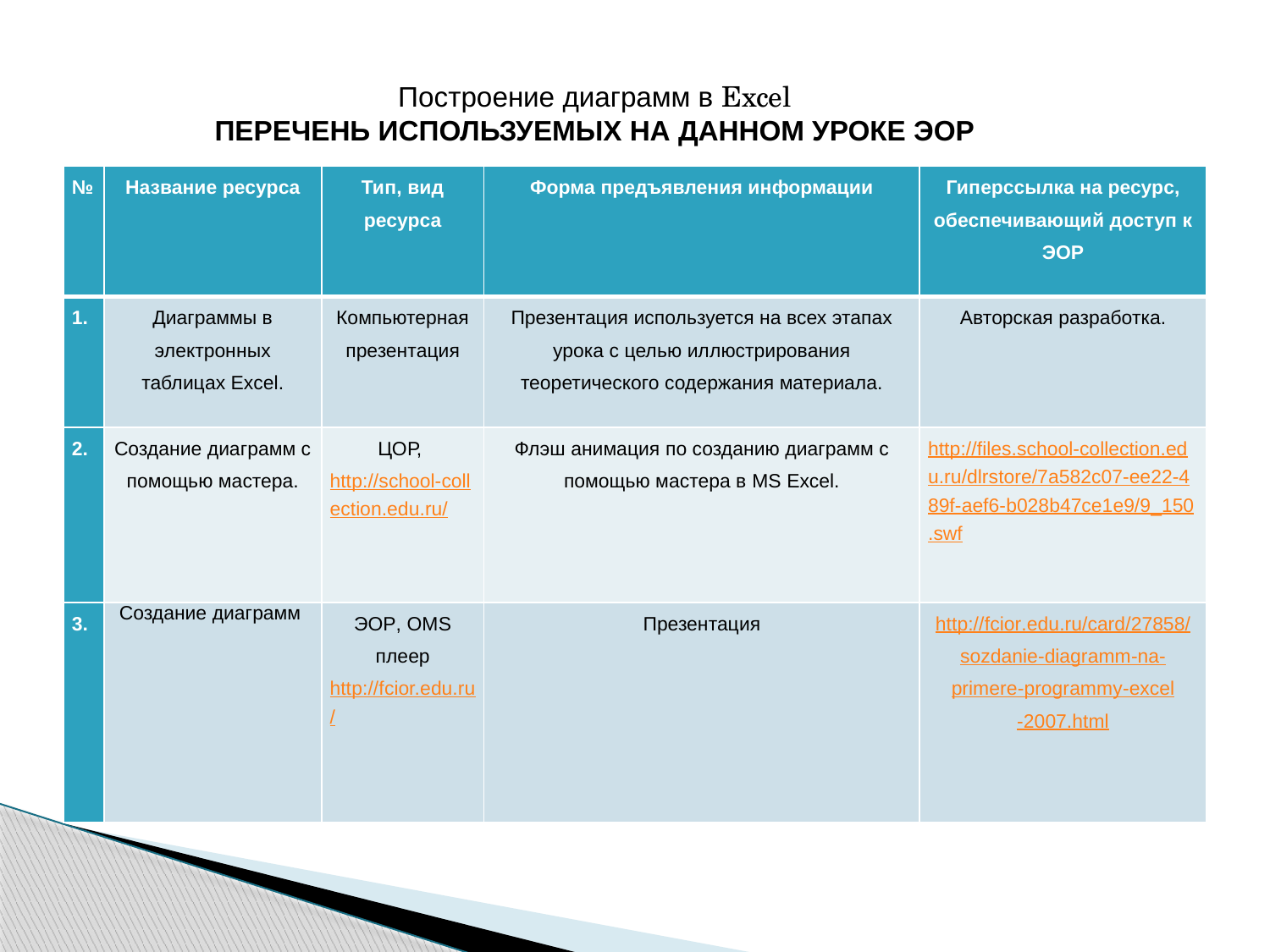

Построение диаграмм в Excel
ПЕРЕЧЕНЬ ИСПОЛЬЗУЕМЫХ НА ДАННОМ УРОКЕ ЭОР
| № | Название ресурса | Тип, вид ресурса | Форма предъявления информации | Гиперссылка на ресурс, обеспечивающий доступ к ЭОР |
| --- | --- | --- | --- | --- |
| 1. | Диаграммы в электронных таблицах Excel. | Компьютерная презентация | Презентация используется на всех этапах урока с целью иллюстрирования теоретического содержания материала. | Авторская разработка. |
| 2. | Создание диаграмм с помощью мастера. | ЦОР, http://school-collection.edu.ru/ | Флэш анимация по созданию диаграмм с помощью мастера в MS Excel. | http://files.school-collection.edu.ru/dlrstore/7a582c07-ee22-489f-aef6-b028b47ce1e9/9\_150.swf |
| 3. | Создание диаграмм | ЭОР, OMS плеер http://fcior.edu.ru/ | Презентация | http://fcior.edu.ru/card/27858/sozdanie-diagramm-na-primere-programmy-excel-2007.html |